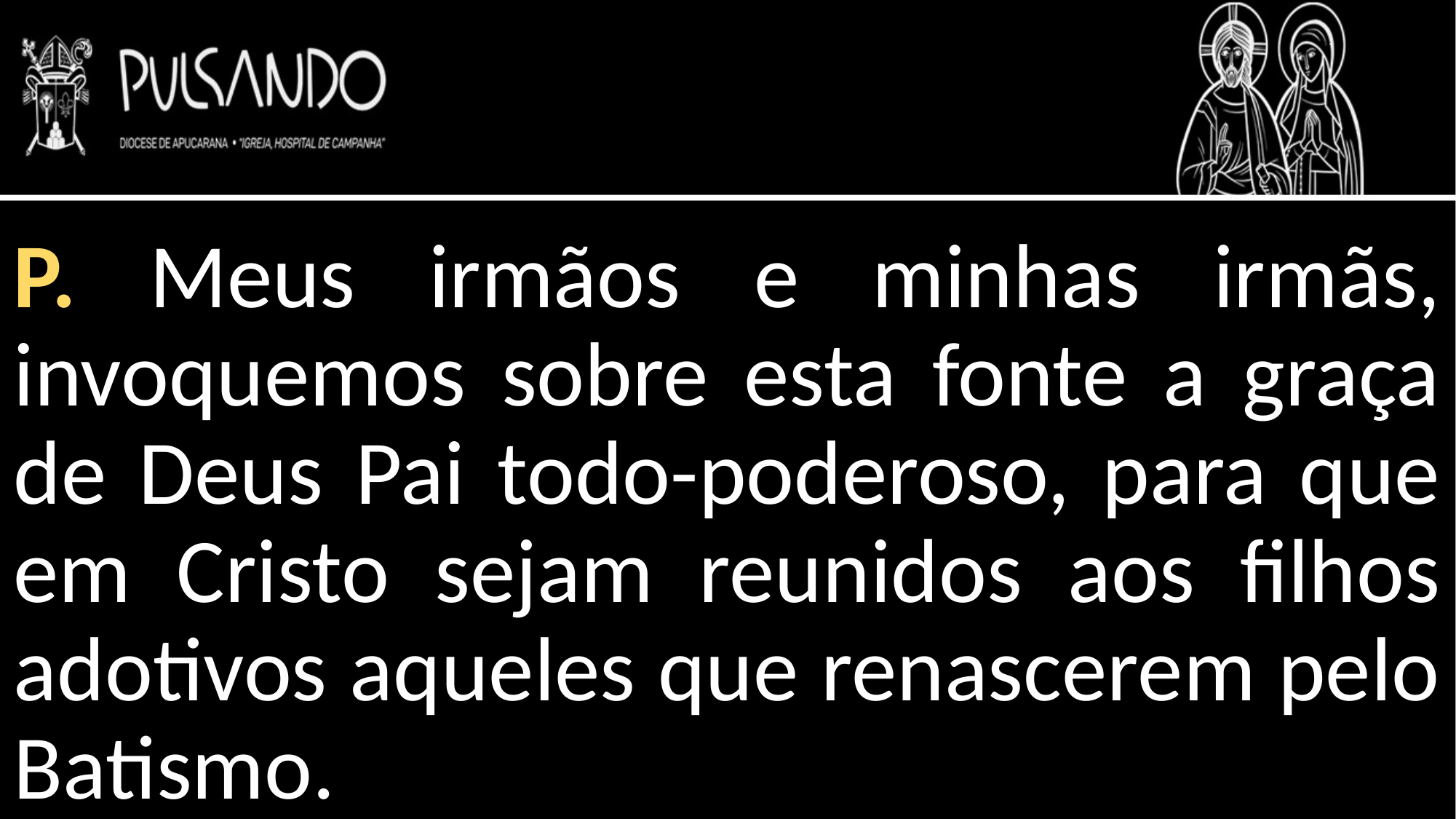

P. Meus irmãos e minhas irmãs, invoquemos sobre esta fonte a graça de Deus Pai todo-poderoso, para que em Cristo sejam reunidos aos filhos adotivos aqueles que renascerem pelo Batismo.